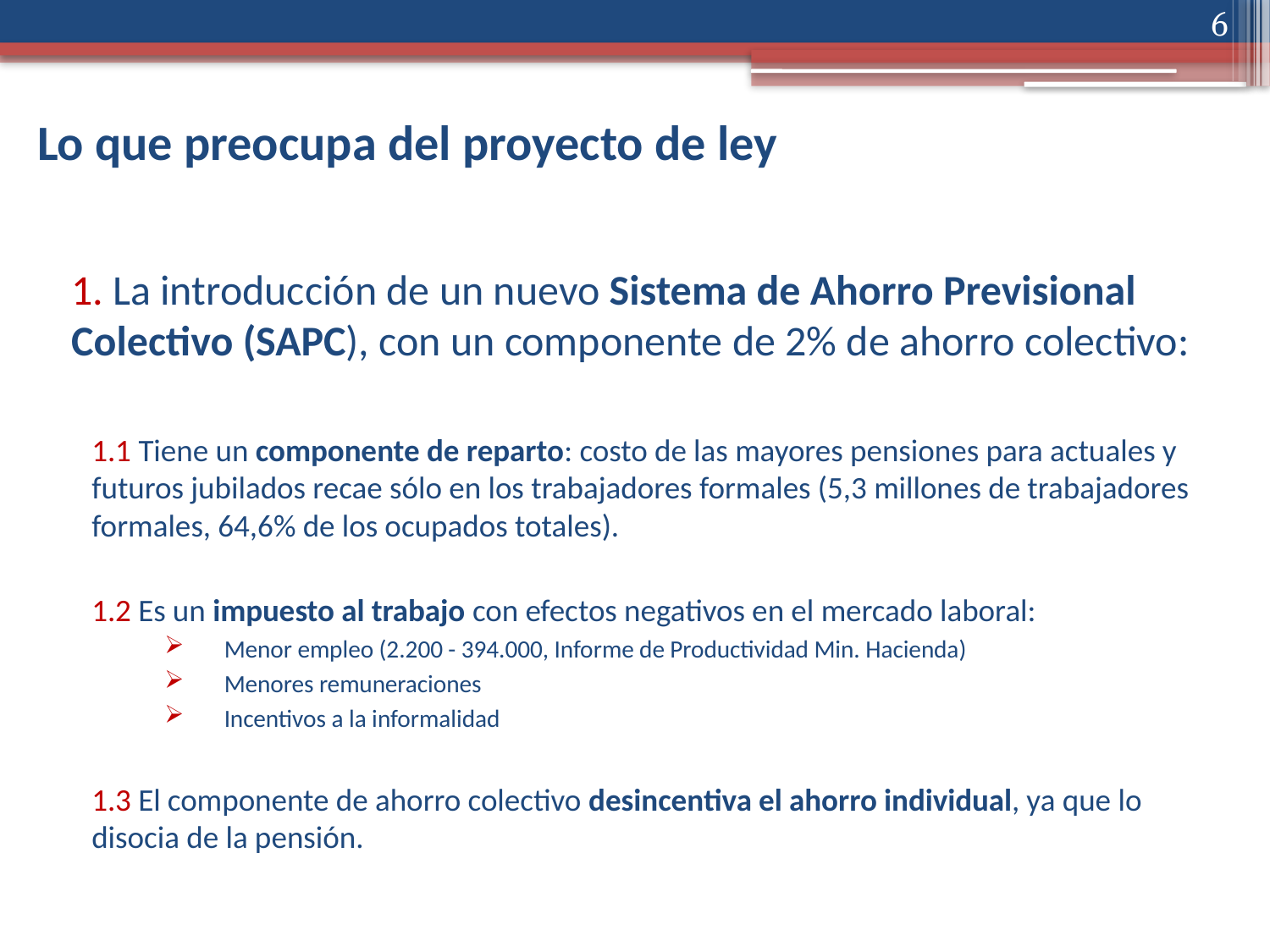

6
# Lo que preocupa del proyecto de ley
1. La introducción de un nuevo Sistema de Ahorro Previsional Colectivo (SAPC), con un componente de 2% de ahorro colectivo:

1.1 Tiene un componente de reparto: costo de las mayores pensiones para actuales y futuros jubilados recae sólo en los trabajadores formales (5,3 millones de trabajadores formales, 64,6% de los ocupados totales).

1.2 Es un impuesto al trabajo con efectos negativos en el mercado laboral:
Menor empleo (2.200 - 394.000, Informe de Productividad Min. Hacienda)
Menores remuneraciones
Incentivos a la informalidad

1.3 El componente de ahorro colectivo desincentiva el ahorro individual, ya que lo disocia de la pensión.